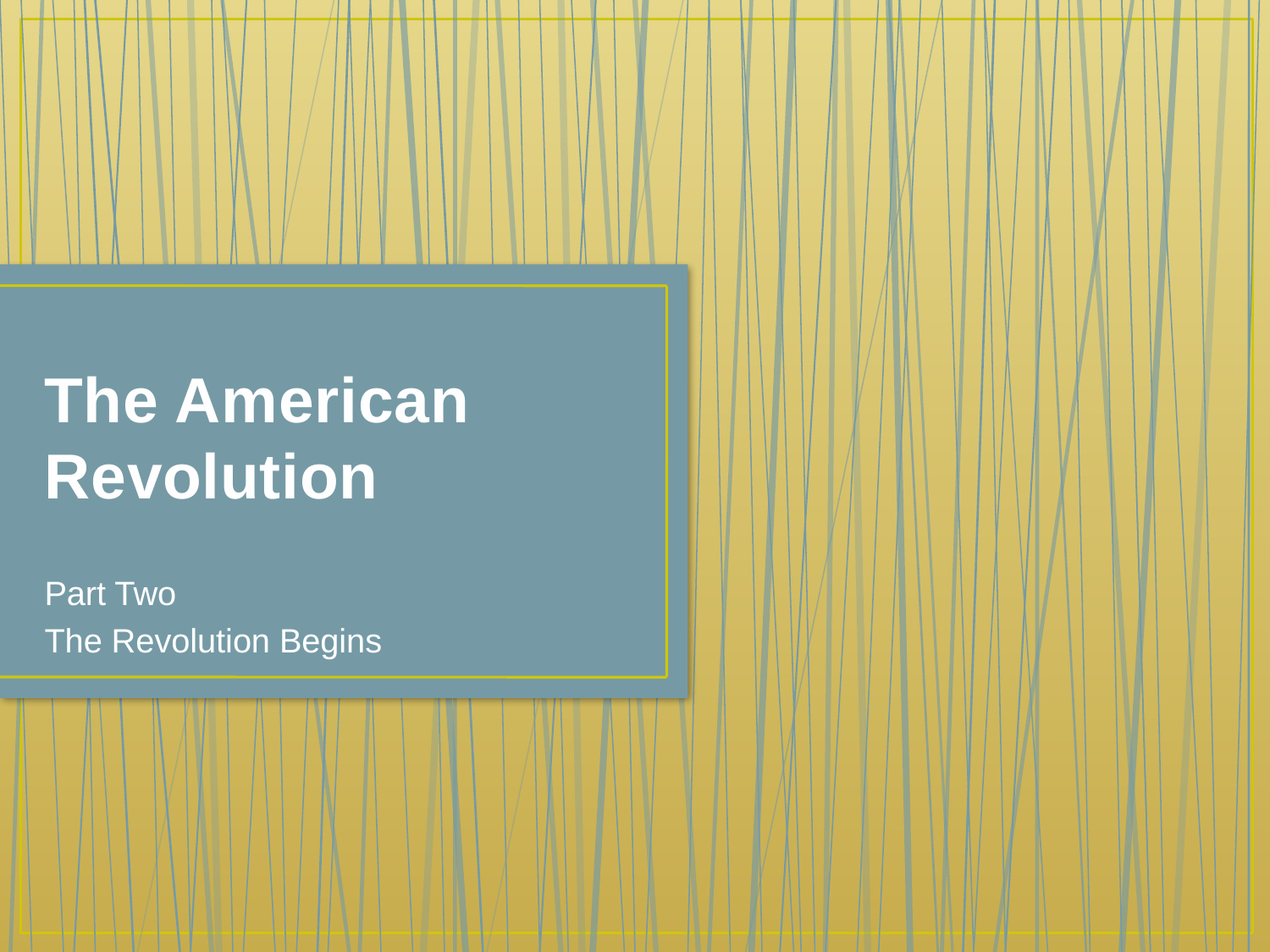

# The American Revolution

Part Two
The Revolution Begins